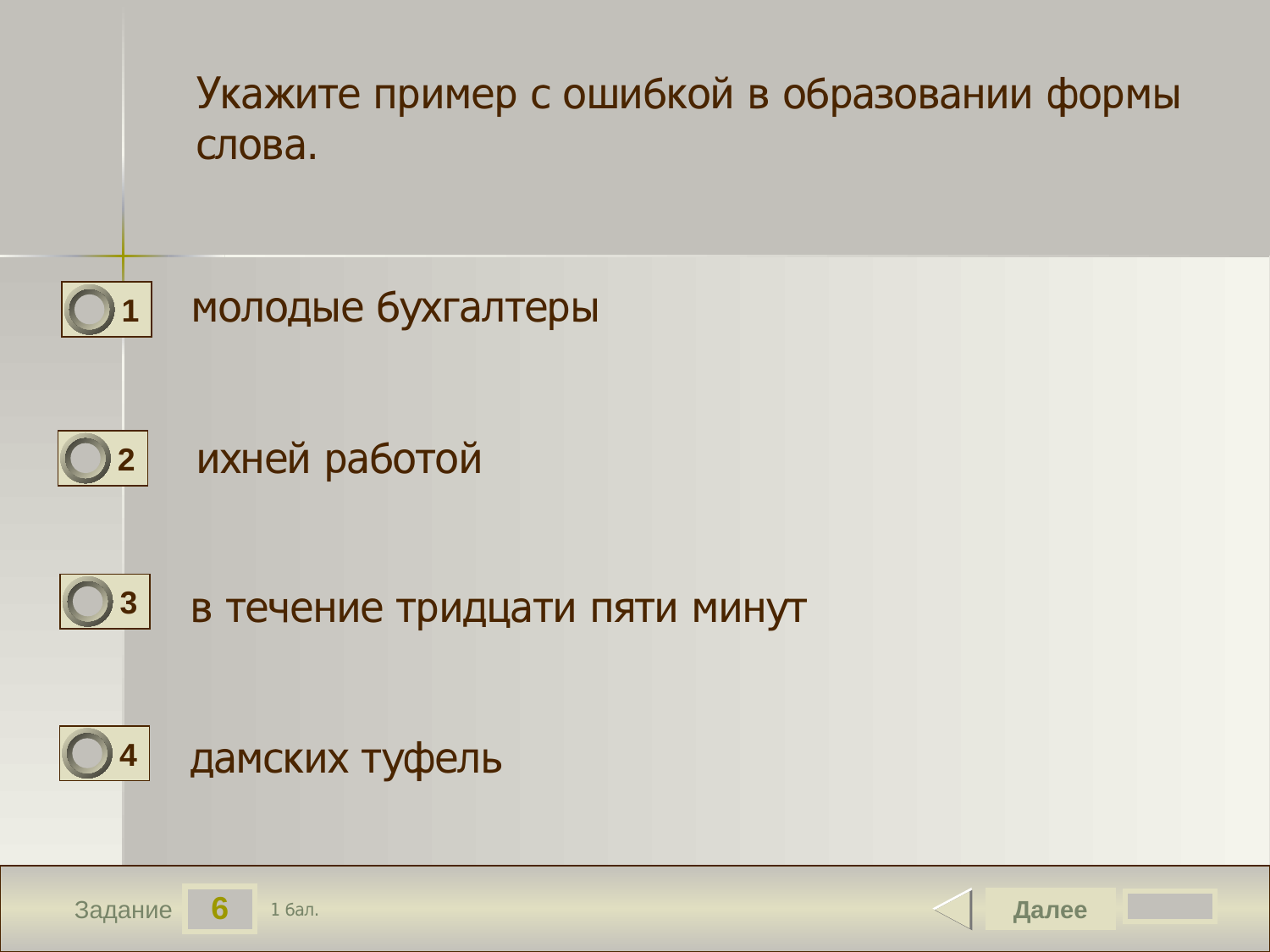

Укажите пример с ошибкой в образовании формы слова.
молодые бухгалтеры
1
0

ихней работой
2
0

3
0

в течение тридцати пяти минут
дамских туфель
4
0

6

Далее

1 бал.
Задание